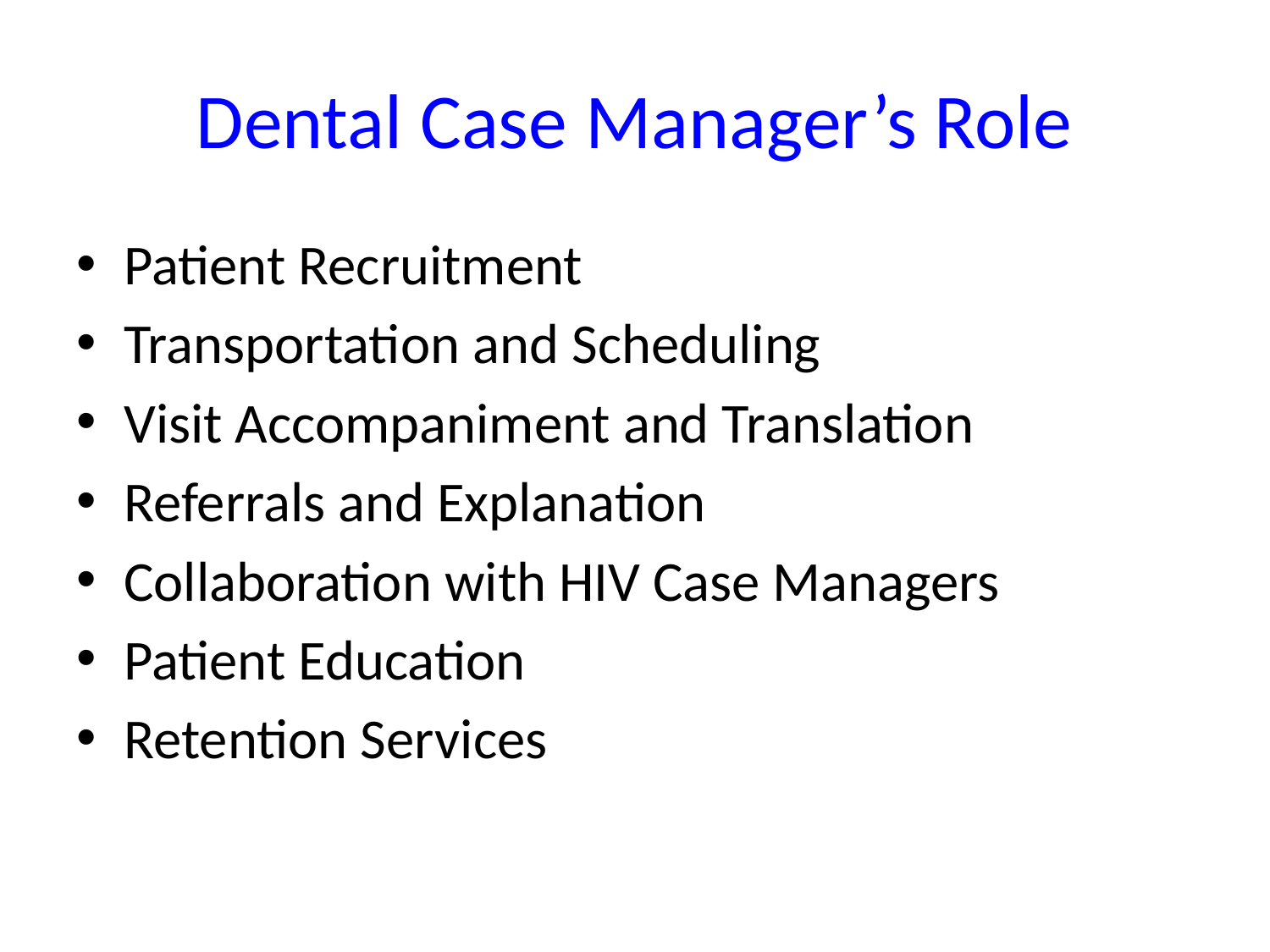

# Dental Case Manager’s Role
Patient Recruitment
Transportation and Scheduling
Visit Accompaniment and Translation
Referrals and Explanation
Collaboration with HIV Case Managers
Patient Education
Retention Services